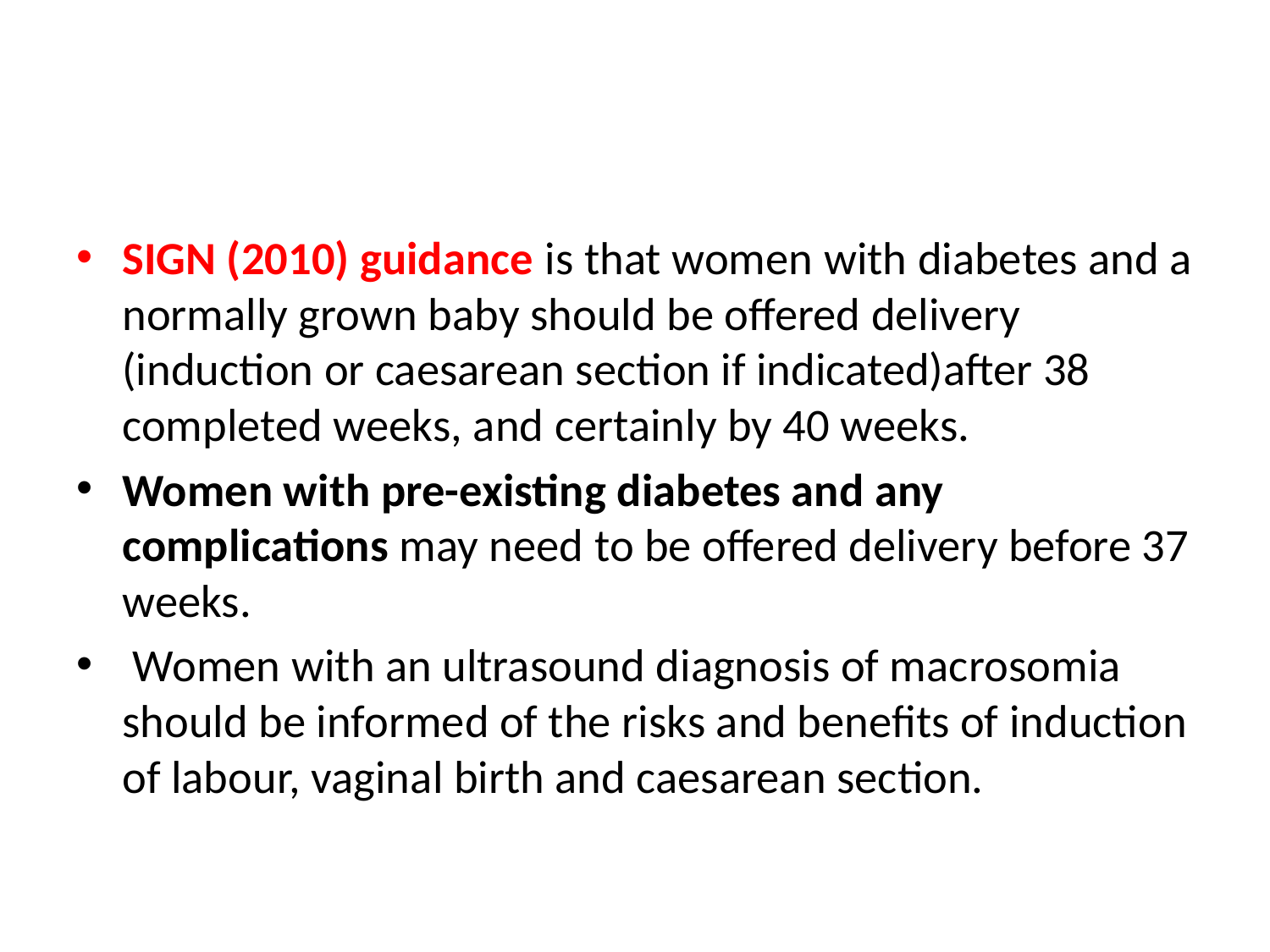

#
SIGN (2010) guidance is that women with diabetes and a normally grown baby should be offered delivery (induction or caesarean section if indicated)after 38 completed weeks, and certainly by 40 weeks.
Women with pre-existing diabetes and any complications may need to be offered delivery before 37 weeks.
 Women with an ultrasound diagnosis of macrosomia should be informed of the risks and benefits of induction of labour, vaginal birth and caesarean section.